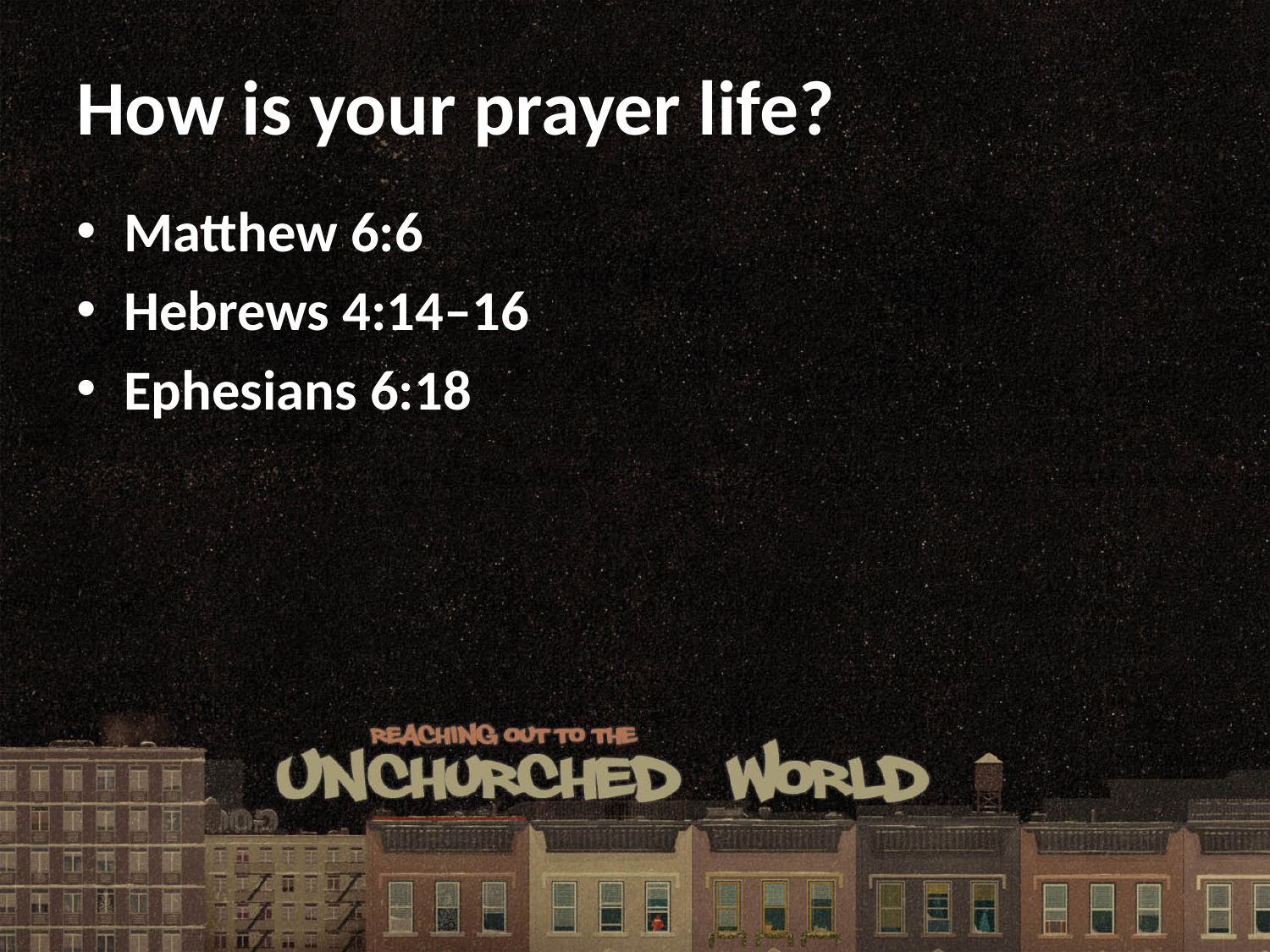

# How is your prayer life?
Matthew 6:6
Hebrews 4:14–16
Ephesians 6:18